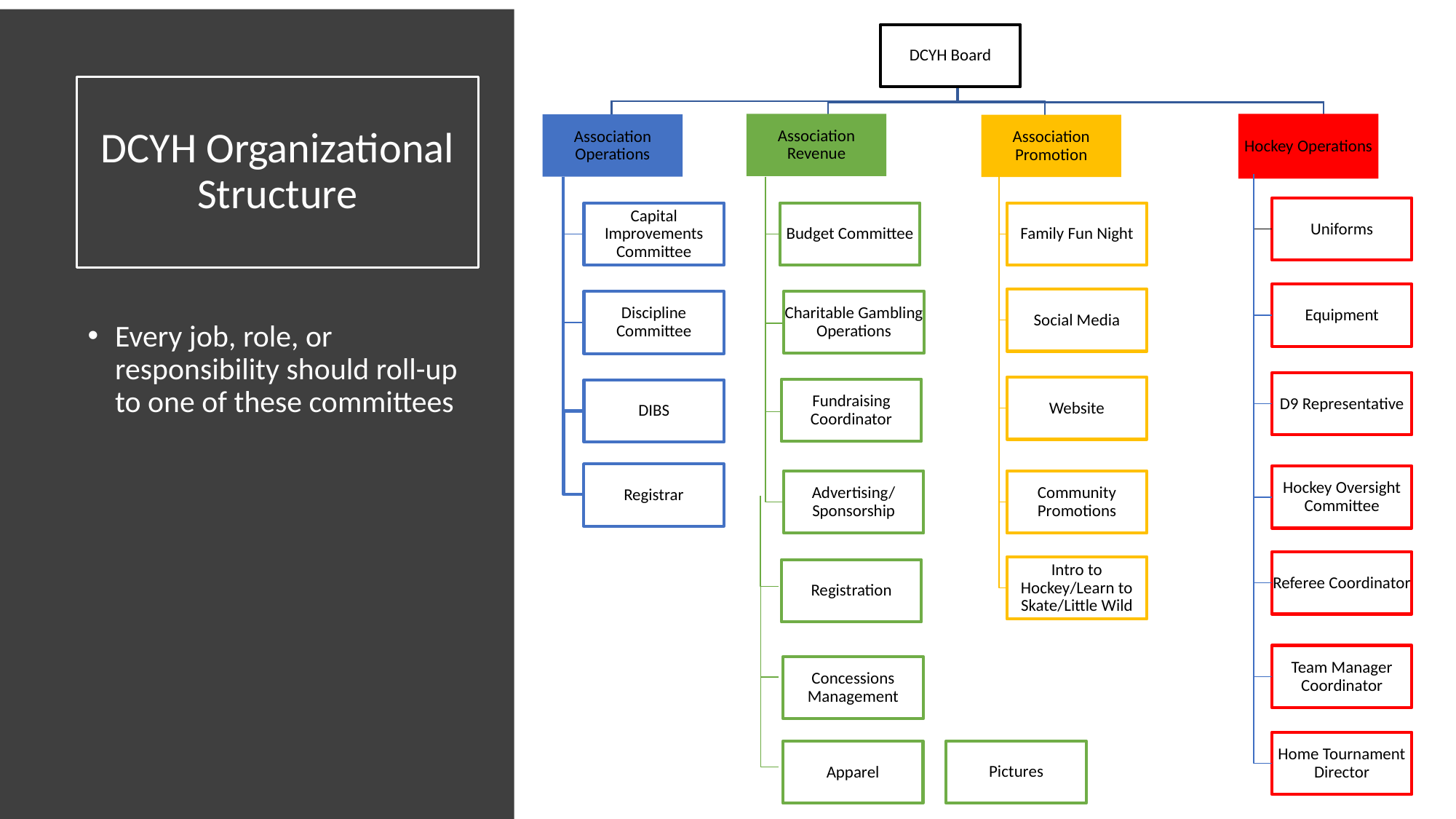

DCYH Board

Association Revenue
Hockey Operations
Association Operations
Association Promotion

Capital Improvements Committee
Budget Committee
Family Fun Night
Social Media
Charitable Gambling Operations
Discipline Committee
Website
Fundraising Coordinator
DIBS
Advertising/
Sponsorship
Community Promotions
Intro to Hockey/Learn to Skate/Little Wild
Registration
Concessions Management
Apparel
# DCYH Organizational Structure
Uniforms

Equipment
Every job, role, or responsibility should roll-up to one of these committees
D9 Representative
Registrar
Hockey Oversight Committee
Referee Coordinator
Team Manager Coordinator
Home Tournament Director
Pictures